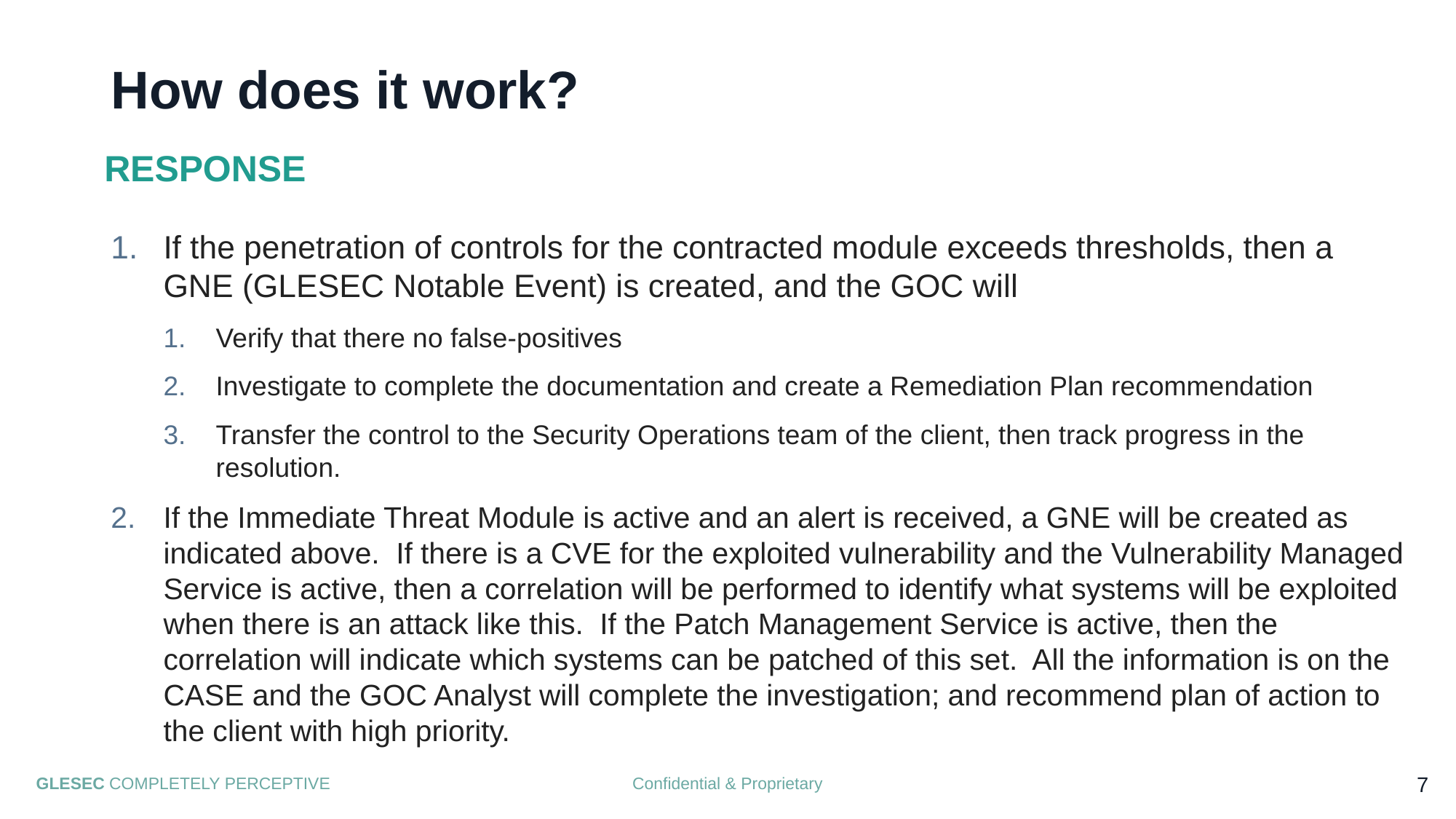

# How does it work?
RESPONSE
If the penetration of controls for the contracted module exceeds thresholds, then a GNE (GLESEC Notable Event) is created, and the GOC will
Verify that there no false-positives
Investigate to complete the documentation and create a Remediation Plan recommendation
Transfer the control to the Security Operations team of the client, then track progress in the resolution.
If the Immediate Threat Module is active and an alert is received, a GNE will be created as indicated above.  If there is a CVE for the exploited vulnerability and the Vulnerability Managed Service is active, then a correlation will be performed to identify what systems will be exploited when there is an attack like this.  If the Patch Management Service is active, then the correlation will indicate which systems can be patched of this set.  All the information is on the CASE and the GOC Analyst will complete the investigation; and recommend plan of action to the client with high priority.

7